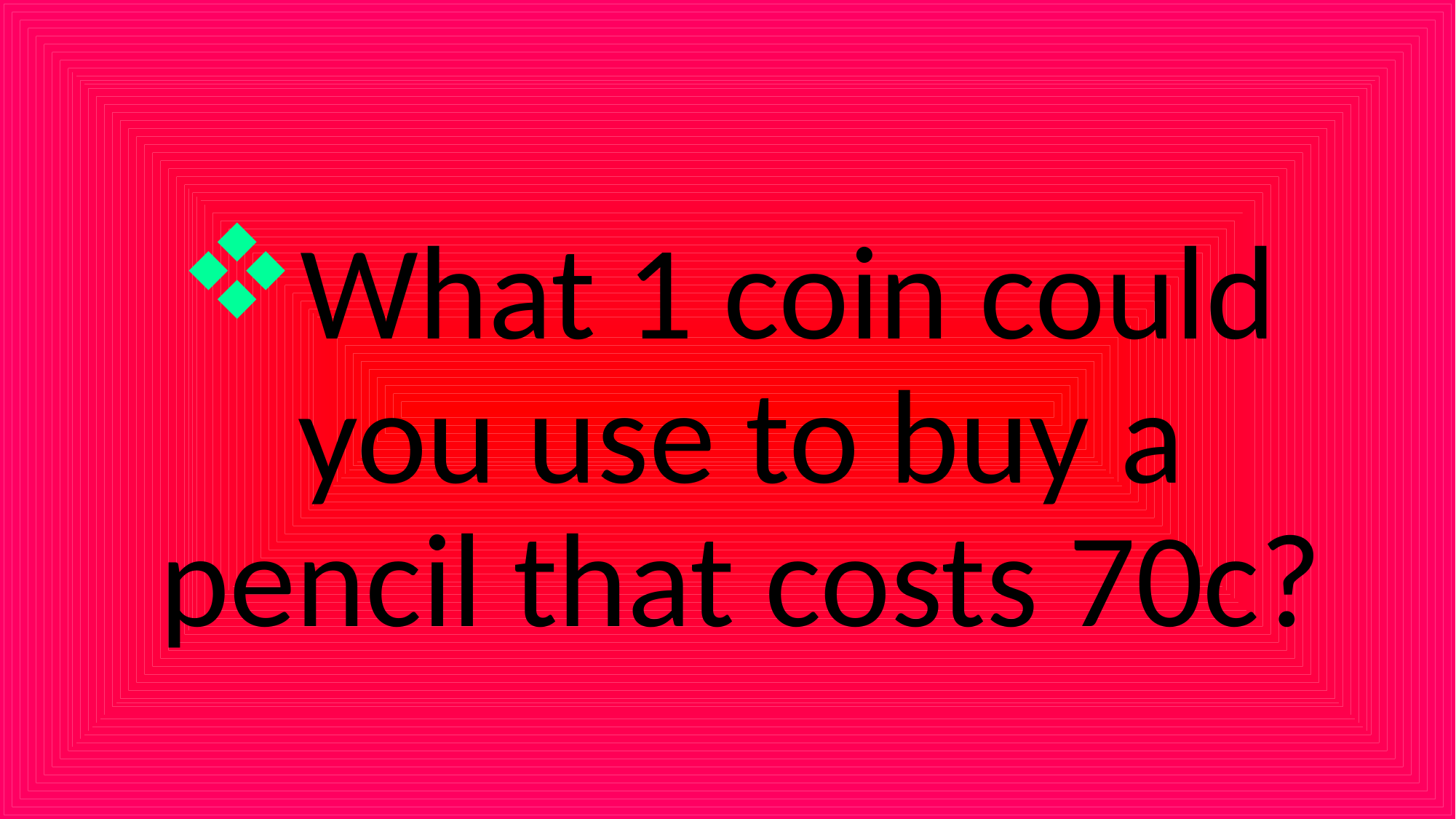

#
What 1 coin could you use to buy a pencil that costs 70c?